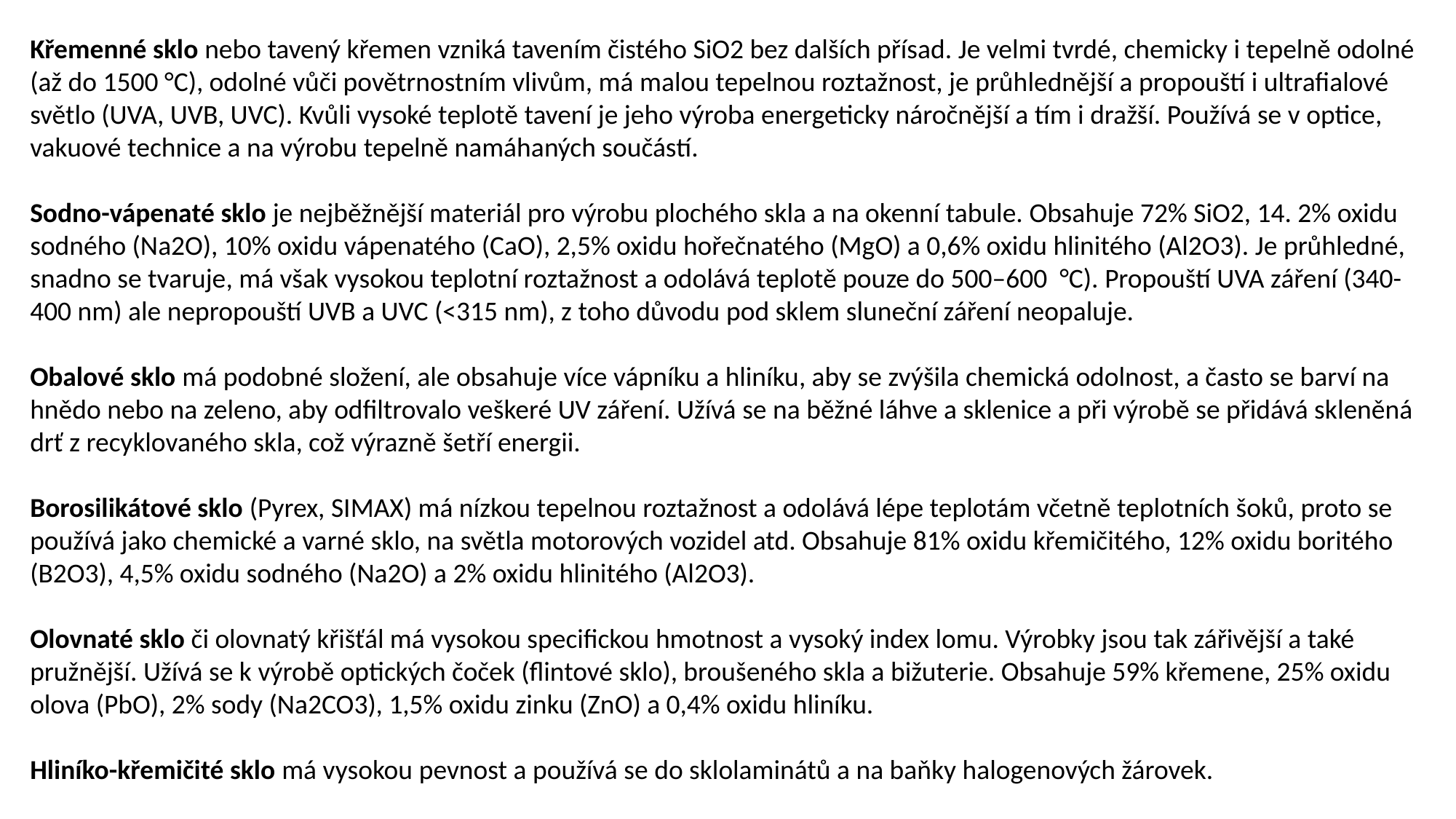

Křemenné sklo nebo tavený křemen vzniká tavením čistého SiO2 bez dalších přísad. Je velmi tvrdé, chemicky i tepelně odolné (až do 1500 °C), odolné vůči povětrnostním vlivům, má malou tepelnou roztažnost, je průhlednější a propouští i ultrafialové světlo (UVA, UVB, UVC). Kvůli vysoké teplotě tavení je jeho výroba energeticky náročnější a tím i dražší. Používá se v optice, vakuové technice a na výrobu tepelně namáhaných součástí.

Sodno-vápenaté sklo je nejběžnější materiál pro výrobu plochého skla a na okenní tabule. Obsahuje 72% SiO2, 14. 2% oxidu sodného (Na2O), 10% oxidu vápenatého (CaO), 2,5% oxidu hořečnatého (MgO) a 0,6% oxidu hlinitého (Al2O3). Je průhledné, snadno se tvaruje, má však vysokou teplotní roztažnost a odolává teplotě pouze do 500–600  °C). Propouští UVA záření (340-400 nm) ale nepropouští UVB a UVC (<315 nm), z toho důvodu pod sklem sluneční záření neopaluje.

Obalové sklo má podobné složení, ale obsahuje více vápníku a hliníku, aby se zvýšila chemická odolnost, a často se barví na hnědo nebo na zeleno, aby odfiltrovalo veškeré UV záření. Užívá se na běžné láhve a sklenice a při výrobě se přidává skleněná drť z recyklovaného skla, což výrazně šetří energii.

Borosilikátové sklo (Pyrex, SIMAX) má nízkou tepelnou roztažnost a odolává lépe teplotám včetně teplotních šoků, proto se používá jako chemické a varné sklo, na světla motorových vozidel atd. Obsahuje 81% oxidu křemičitého, 12% oxidu boritého (B2O3), 4,5% oxidu sodného (Na2O) a 2% oxidu hlinitého (Al2O3).

Olovnaté sklo či olovnatý křišťál má vysokou specifickou hmotnost a vysoký index lomu. Výrobky jsou tak zářivější a také pružnější. Užívá se k výrobě optických čoček (flintové sklo), broušeného skla a bižuterie. Obsahuje 59% křemene, 25% oxidu olova (PbO), 2% sody (Na2CO3), 1,5% oxidu zinku (ZnO) a 0,4% oxidu hliníku.

Hliníko-křemičité sklo má vysokou pevnost a používá se do sklolaminátů a na baňky halogenových žárovek.